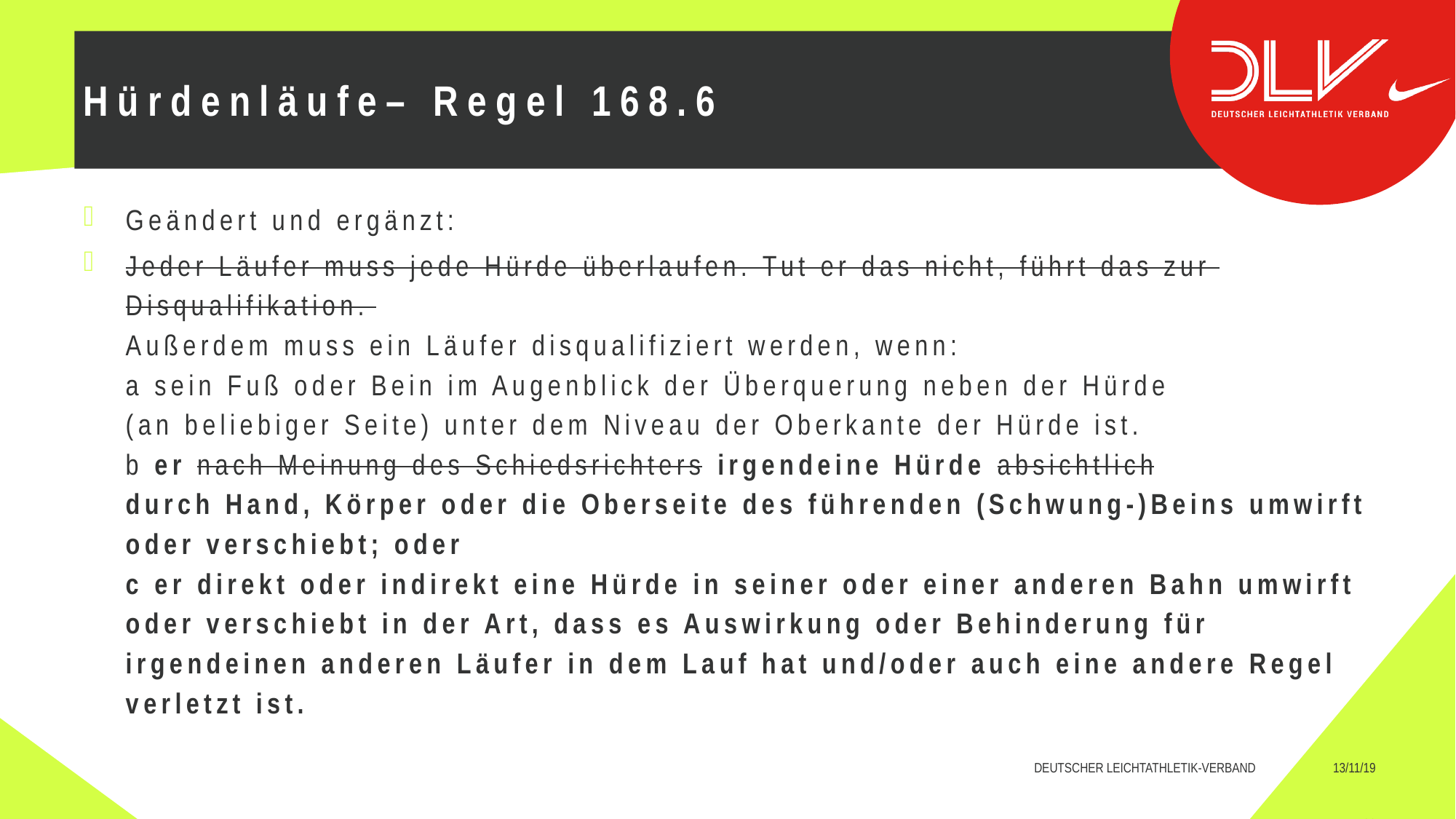

# Hürdenläufe– Regel 168.6
Geändert und ergänzt:
Jeder Läufer muss jede Hürde überlaufen. Tut er das nicht, führt das zur
Disqualifikation.
Außerdem muss ein Läufer disqualifiziert werden, wenn:
a sein Fuß oder Bein im Augenblick der Überquerung neben der Hürde
(an beliebiger Seite) unter dem Niveau der Oberkante der Hürde ist.
b er nach Meinung des Schiedsrichters irgendeine Hürde absichtlich
durch Hand, Körper oder die Oberseite des führenden (Schwung-)Beins umwirft oder verschiebt; oder
c er direkt oder indirekt eine Hürde in seiner oder einer anderen Bahn umwirft oder verschiebt in der Art, dass es Auswirkung oder Behinderung für
irgendeinen anderen Läufer in dem Lauf hat und/oder auch eine andere Regel  verletzt ist.